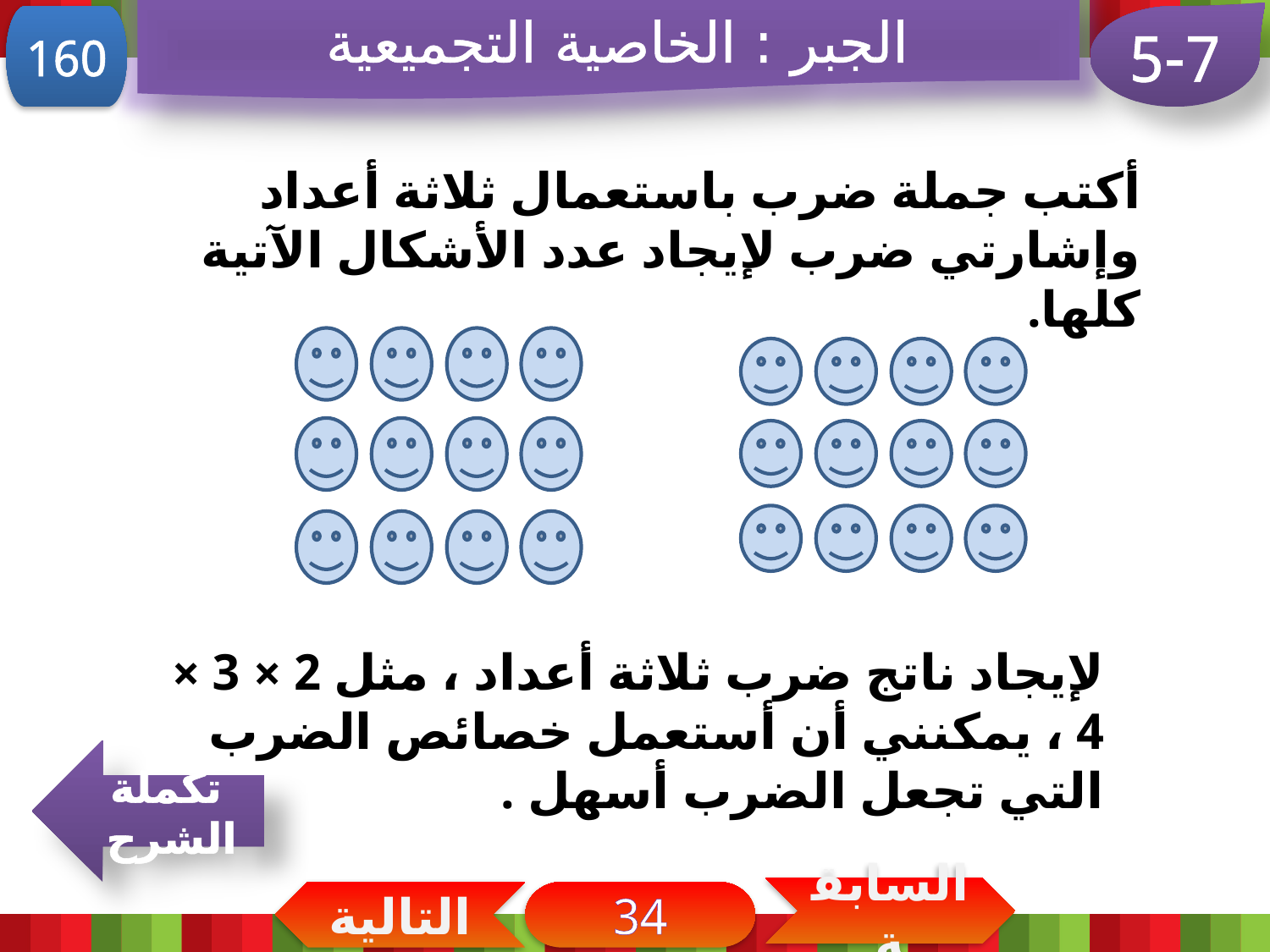

الجبر : الخاصية التجميعية
5-7
160
أكتب جملة ضرب باستعمال ثلاثة أعداد وإشارتي ضرب لإيجاد عدد الأشكال الآتية كلها.

لإيجاد ناتج ضرب ثلاثة أعداد ، مثل 2 × 3 × 4 ، يمكنني أن أستعمل خصائص الضرب التي تجعل الضرب أسهل .
تكملة الشرح

السابقة

التالية

34